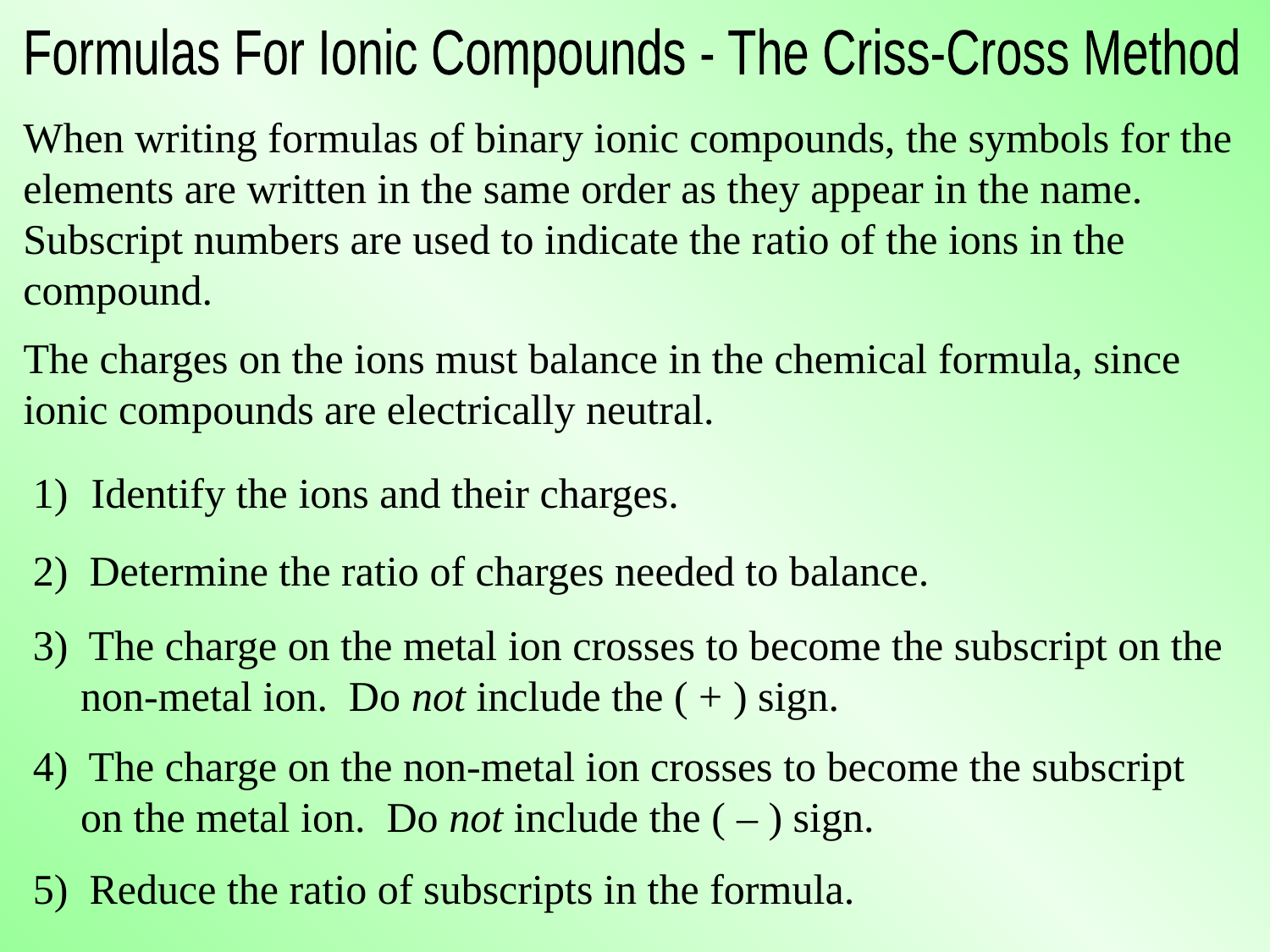

Formulas For Ionic Compounds - The Criss-Cross Method
When writing formulas of binary ionic compounds, the symbols for the elements are written in the same order as they appear in the name. Subscript numbers are used to indicate the ratio of the ions in the compound.
The charges on the ions must balance in the chemical formula, since ionic compounds are electrically neutral.
 Identify the ions and their charges.
2)  Determine the ratio of charges needed to balance.
3)  The charge on the metal ion crosses to become the subscript on the non-metal ion.  Do not include the ( + ) sign.
4)  The charge on the non-metal ion crosses to become the subscript on the metal ion.  Do not include the ( – ) sign.

5)  Reduce the ratio of subscripts in the formula.